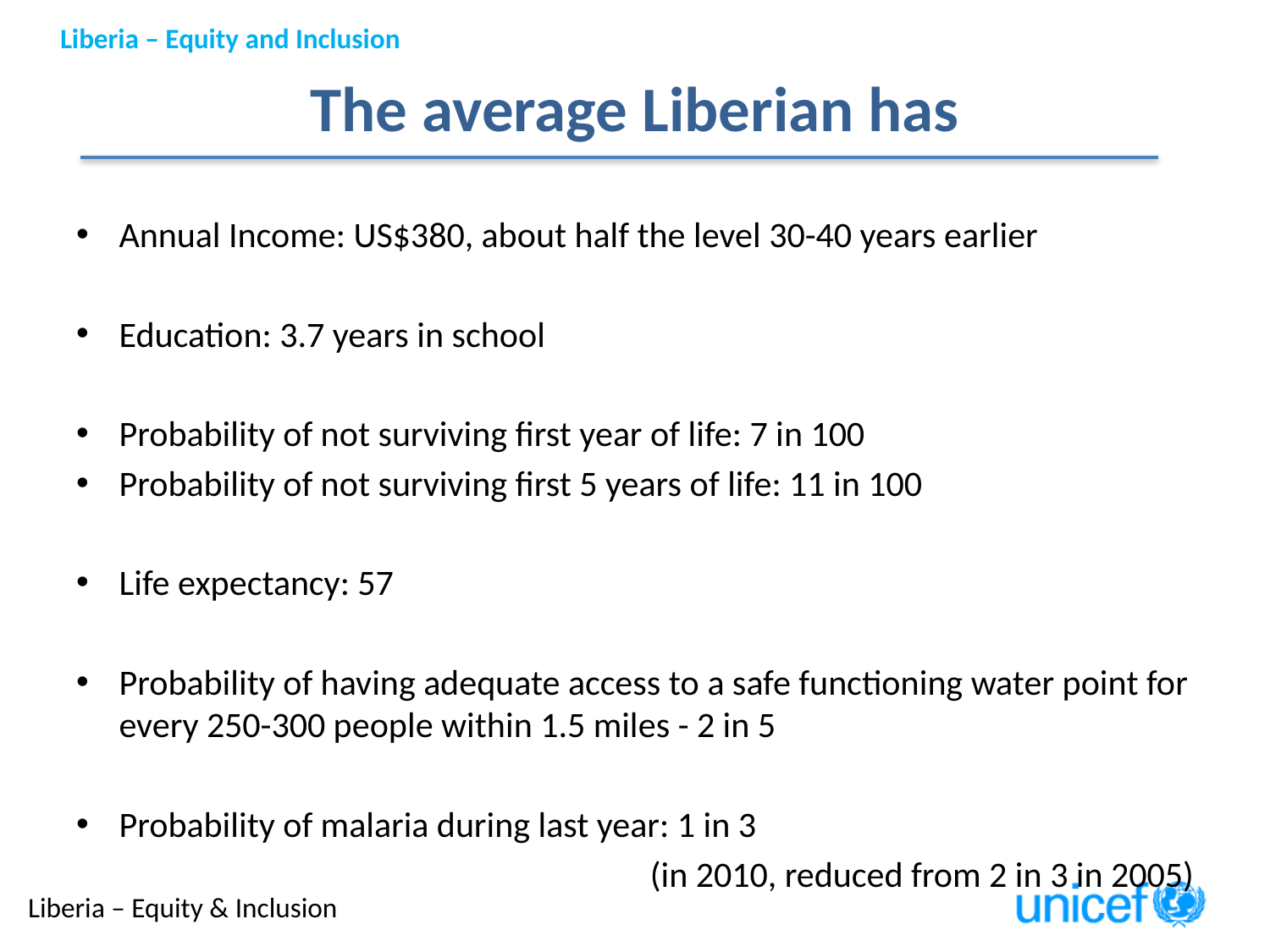

The average Liberian has
Annual Income: US$380, about half the level 30-40 years earlier

Education: 3.7 years in school

Probability of not surviving first year of life: 7 in 100
Probability of not surviving first 5 years of life: 11 in 100

Life expectancy: 57

Probability of having adequate access to a safe functioning water point for every 250-300 people within 1.5 miles - 2 in 5

Probability of malaria during last year: 1 in 3
(in 2010, reduced from 2 in 3 in 2005)
# Liberia – Equity & Inclusion